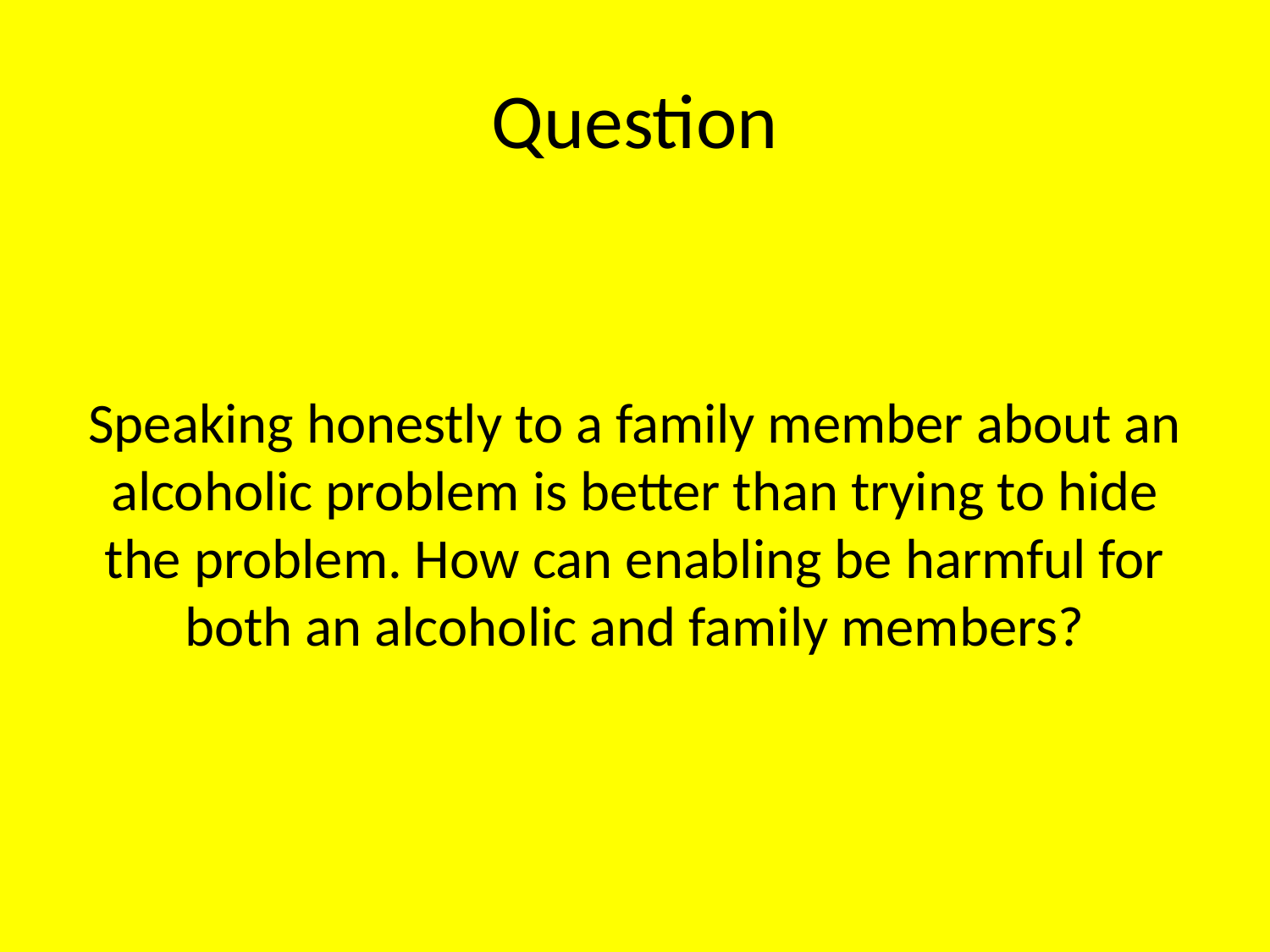

# Question

Speaking honestly to a family member about an alcoholic problem is better than trying to hide the problem. How can enabling be harmful for both an alcoholic and family members?